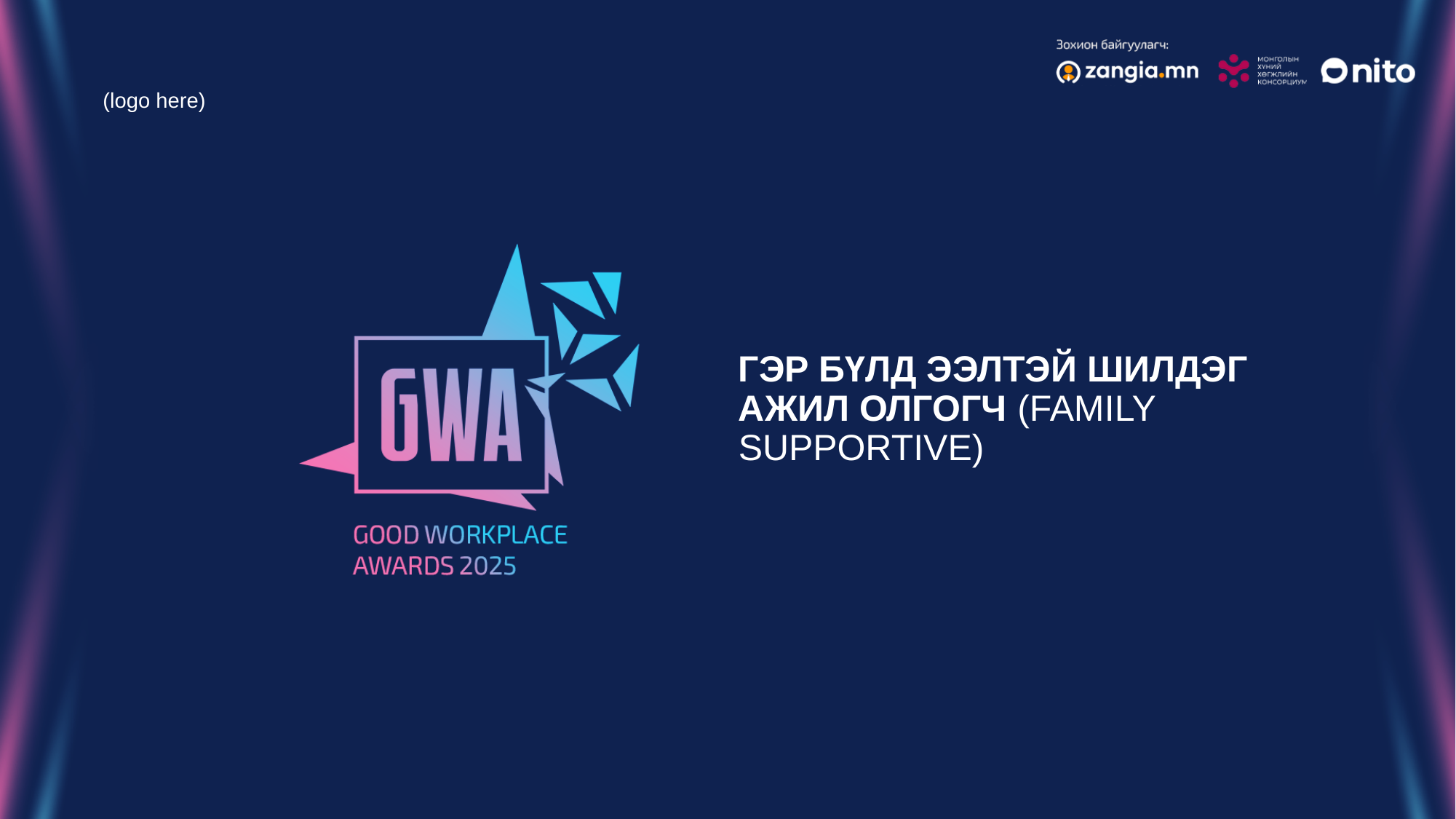

(logo here)
ГЭР БҮЛД ЭЭЛТЭЙ ШИЛДЭГ
АЖИЛ ОЛГОГЧ (FAMILY SUPPORTIVE)